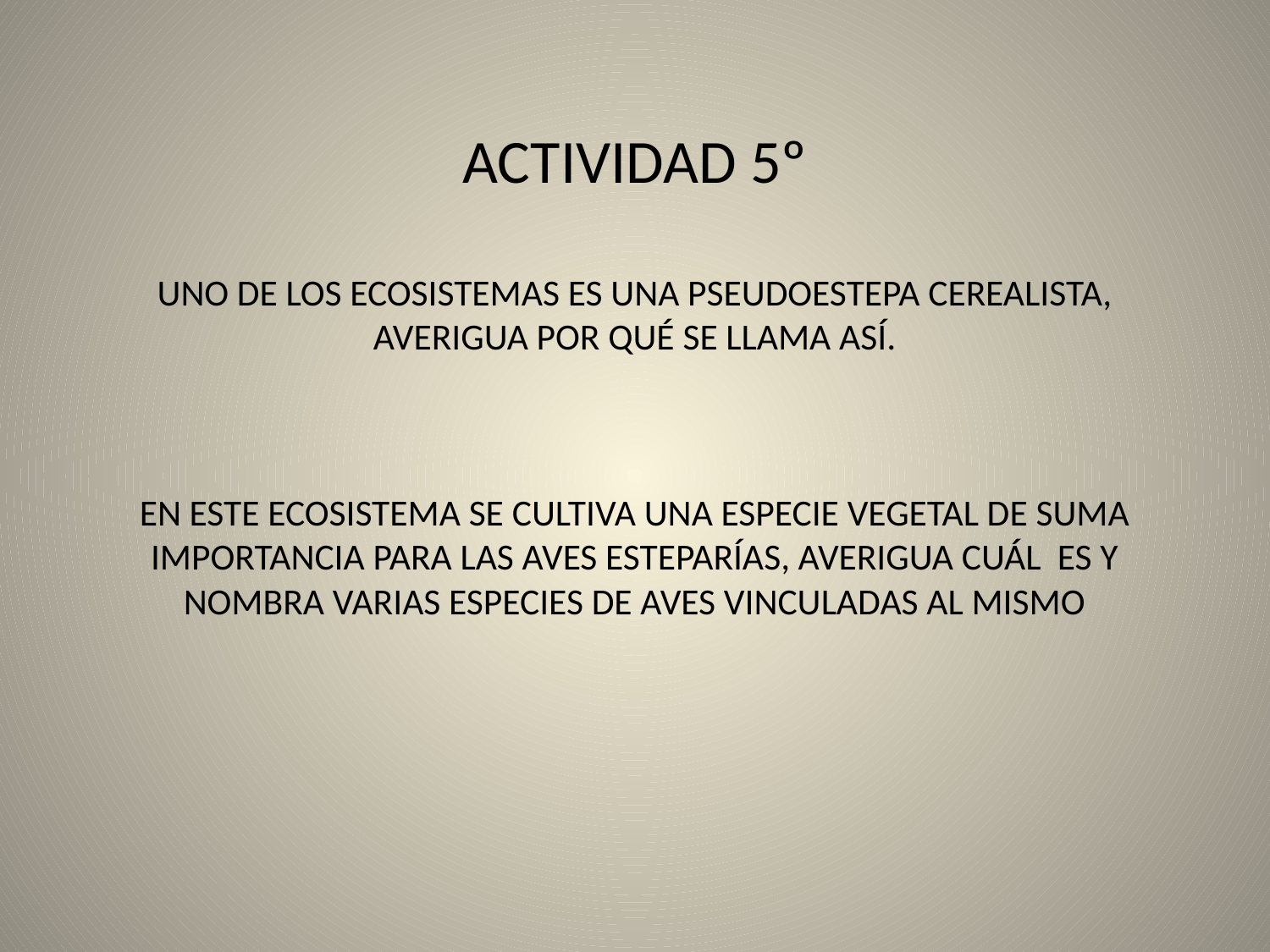

# ACTIVIDAD 5º UNO DE LOS ECOSISTEMAS ES UNA PSEUDOESTEPA CEREALISTA, AVERIGUA POR QUÉ SE LLAMA ASÍ. EN ESTE ECOSISTEMA SE CULTIVA UNA ESPECIE VEGETAL DE SUMA IMPORTANCIA PARA LAS AVES ESTEPARÍAS, AVERIGUA CUÁL  ES Y NOMBRA VARIAS ESPECIES DE AVES VINCULADAS AL MISMO